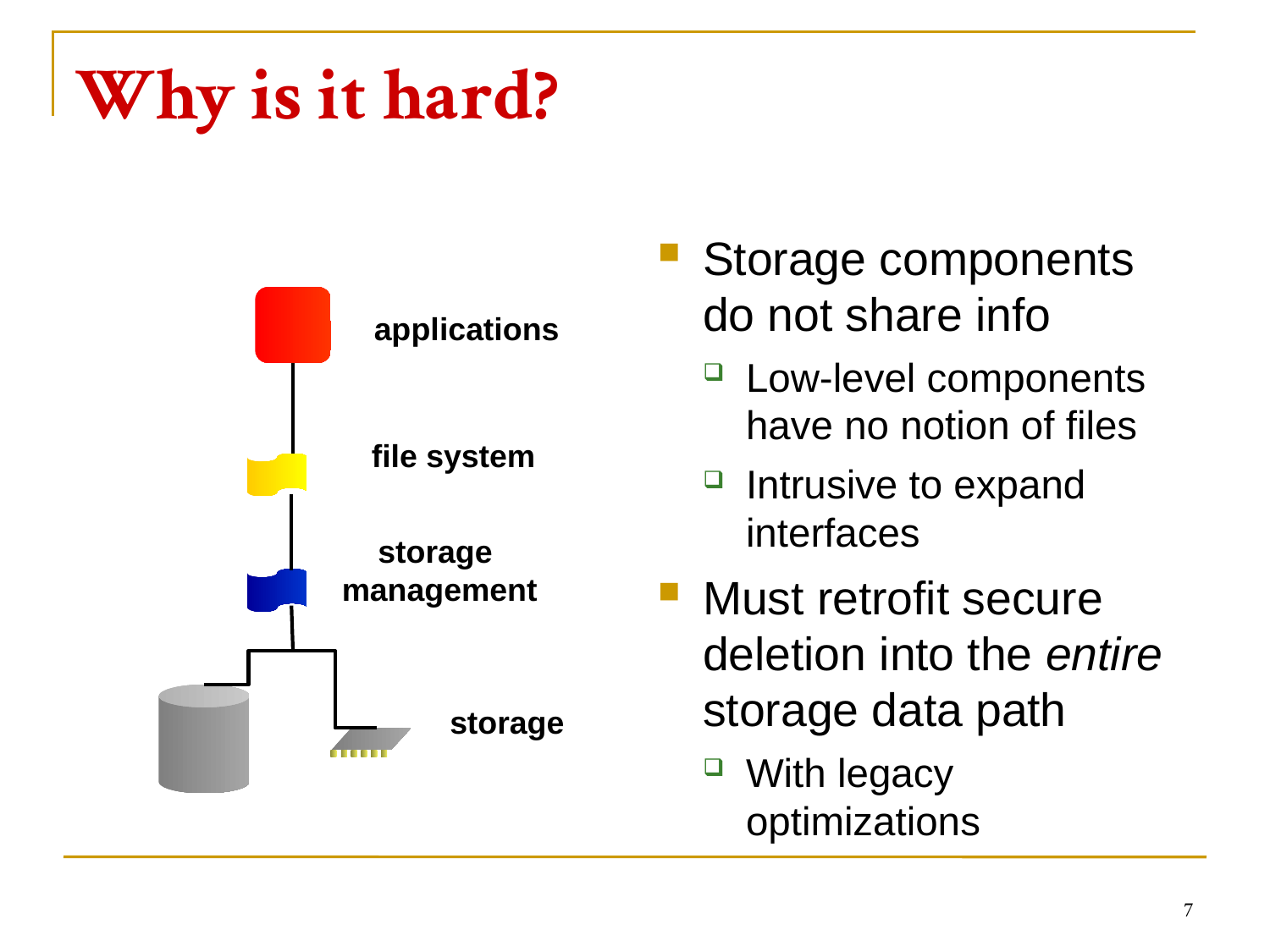

# Why is it hard?
Storage components do not share info
Low-level components have no notion of files
Intrusive to expand interfaces
Must retrofit secure deletion into the entire storage data path
With legacy optimizations

applications
file system

storage
management

storage

7